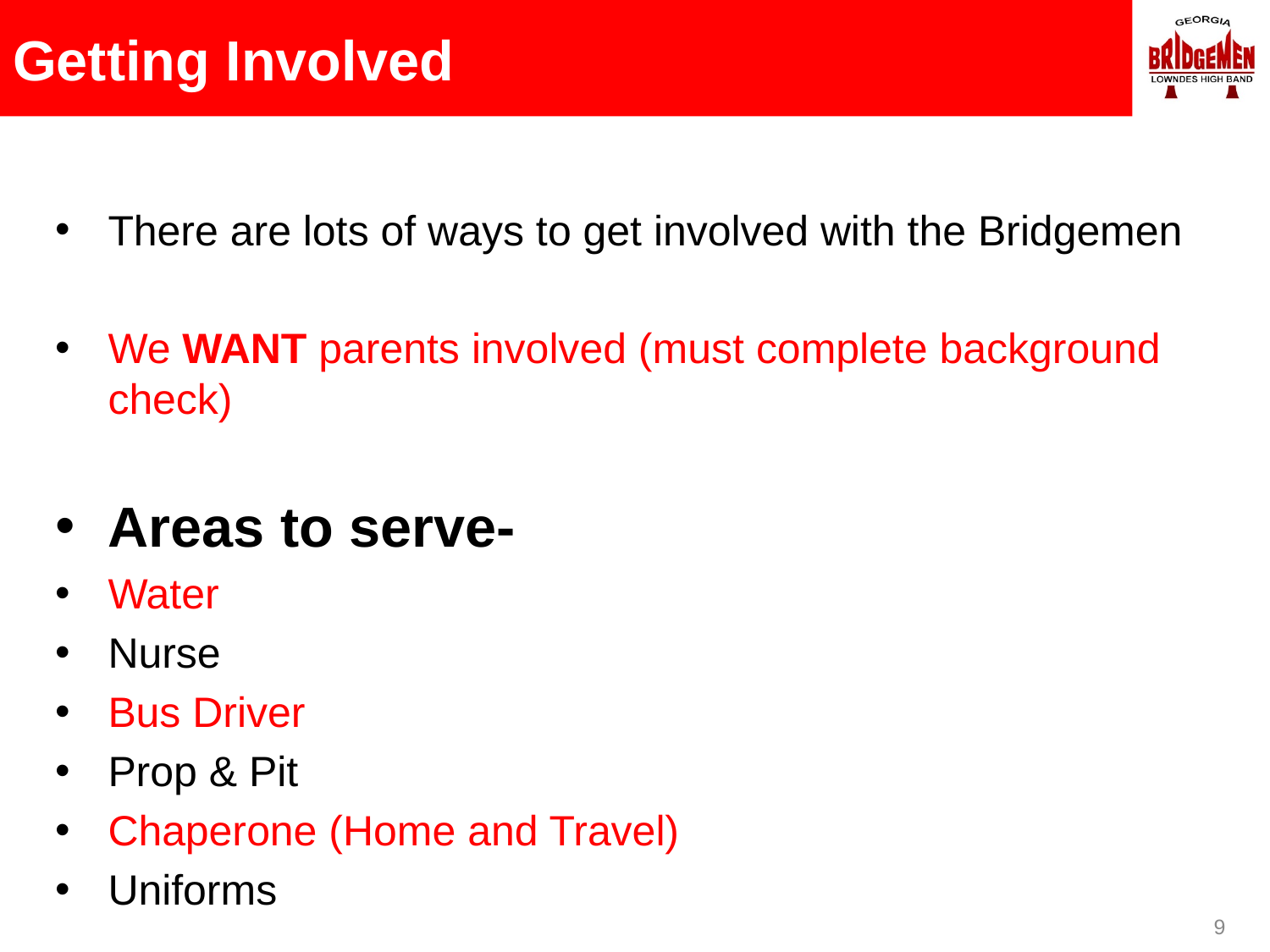

# Getting Involved

There are lots of ways to get involved with the Bridgemen

We WANT parents involved (must complete background check)

Areas to serve-
Water
Nurse
Bus Driver
Prop & Pit
Chaperone (Home and Travel)
Uniforms
9